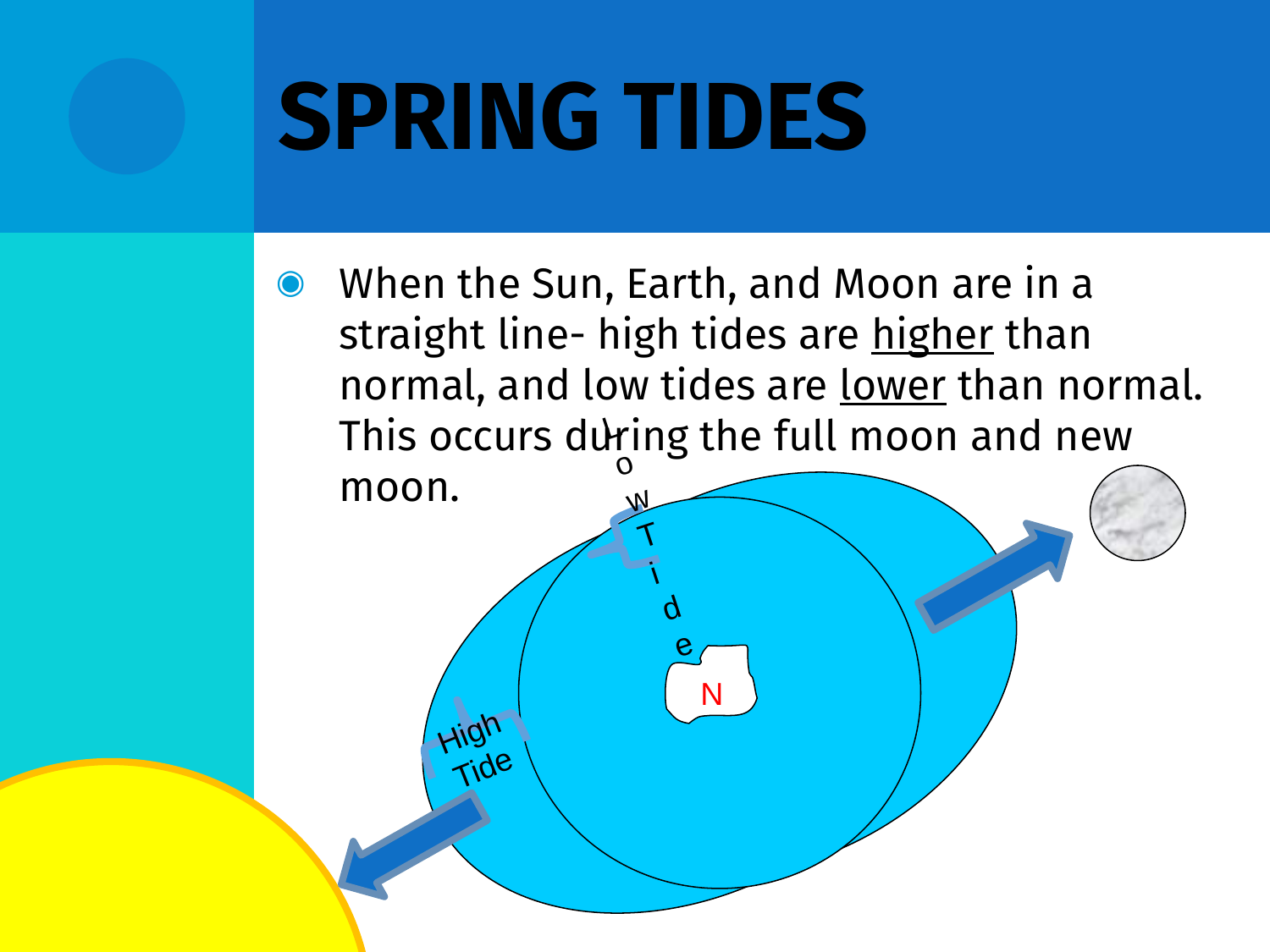

# Spring Tides
When the Sun, Earth, and Moon are in a straight line- high tides are higher than normal, and low tides are lower than normal. This occurs during the full moon and new moon.

Low
Tide

N

High Tide